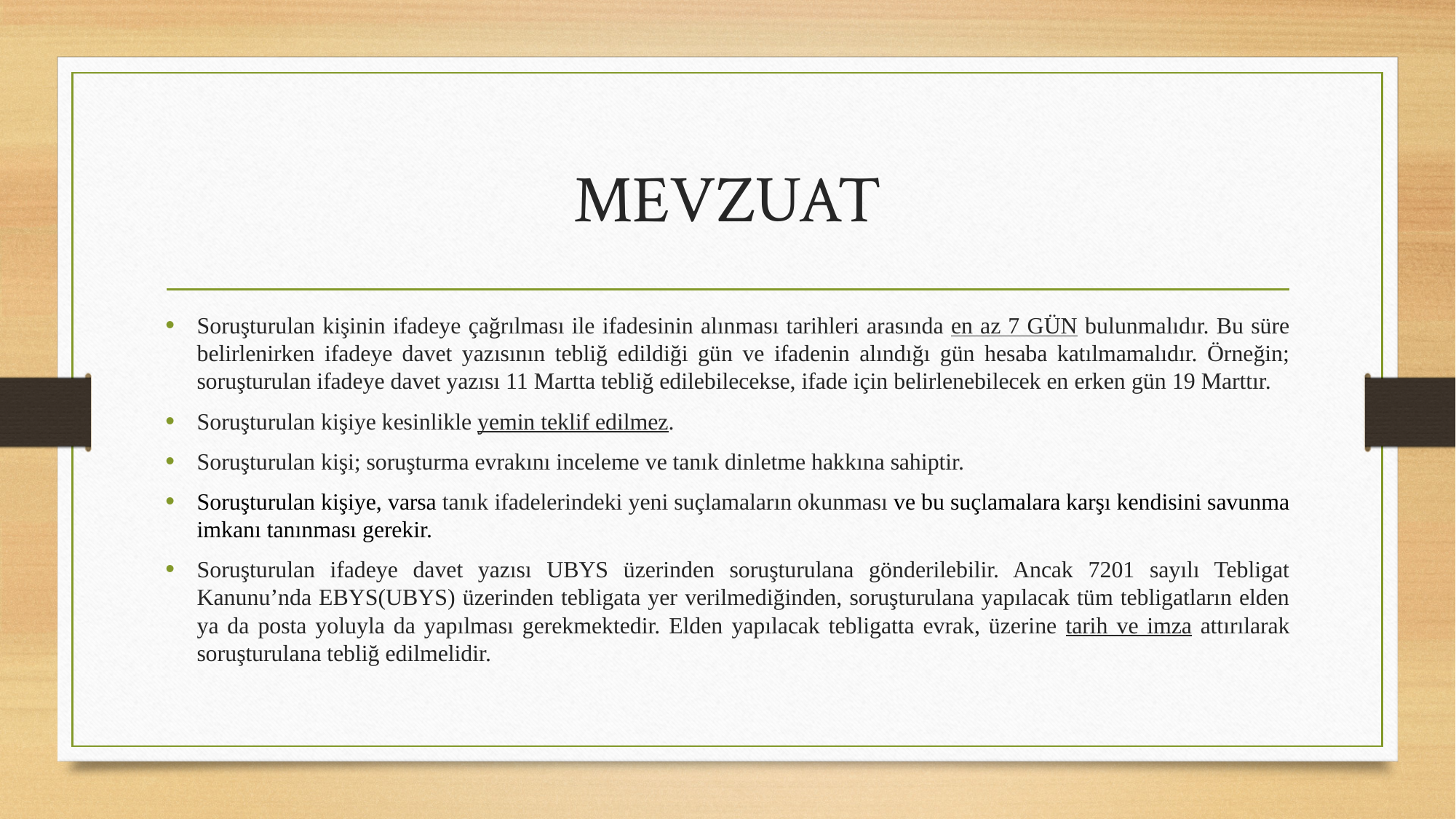

# MEVZUAT
Soruşturulan kişinin ifadeye çağrılması ile ifadesinin alınması tarihleri arasında en az 7 GÜN bulunmalıdır. Bu süre belirlenirken ifadeye davet yazısının tebliğ edildiği gün ve ifadenin alındığı gün hesaba katılmamalıdır. Örneğin; soruşturulan ifadeye davet yazısı 11 Martta tebliğ edilebilecekse, ifade için belirlenebilecek en erken gün 19 Marttır.
Soruşturulan kişiye kesinlikle yemin teklif edilmez.
Soruşturulan kişi; soruşturma evrakını inceleme ve tanık dinletme hakkına sahiptir.
Soruşturulan kişiye, varsa tanık ifadelerindeki yeni suçlamaların okunması ve bu suçlamalara karşı kendisini savunma imkanı tanınması gerekir.
Soruşturulan ifadeye davet yazısı UBYS üzerinden soruşturulana gönderilebilir. Ancak 7201 sayılı Tebligat Kanunu’nda EBYS(UBYS) üzerinden tebligata yer verilmediğinden, soruşturulana yapılacak tüm tebligatların elden ya da posta yoluyla da yapılması gerekmektedir. Elden yapılacak tebligatta evrak, üzerine tarih ve imza attırılarak soruşturulana tebliğ edilmelidir.